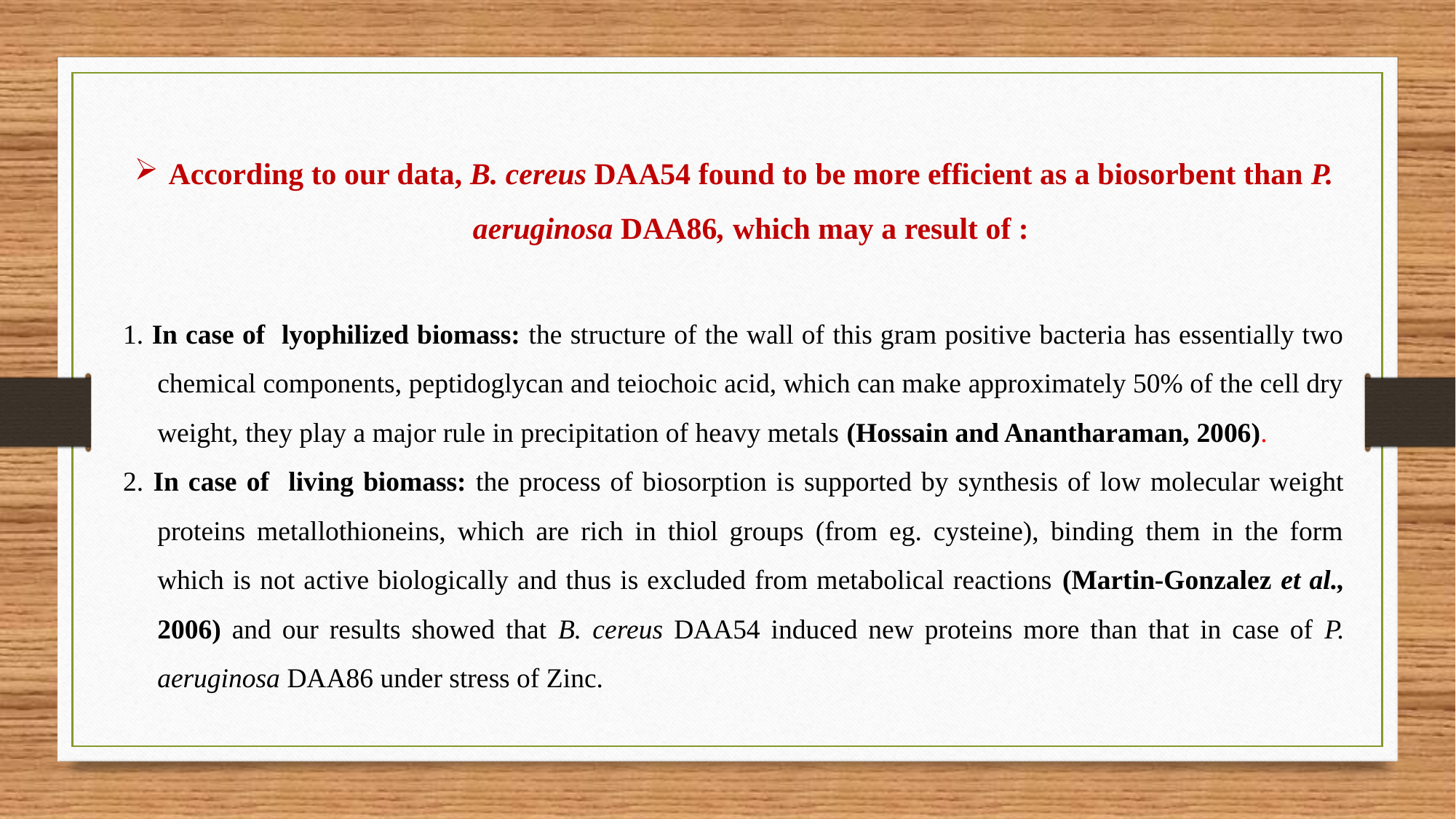

According to our data, B. cereus DAA54 found to be more efficient as a biosorbent than P. aeruginosa DAA86, which may a result of :

1. In case of  lyophilized biomass: the structure of the wall of this gram positive bacteria has essentially two chemical components, peptidoglycan and teiochoic acid, which can make approximately 50% of the cell dry weight, they play a major rule in precipitation of heavy metals (Hossain and Anantharaman, 2006).
2. In case of  living biomass: the process of biosorption is supported by synthesis of low molecular weight proteins metallothioneins, which are rich in thiol groups (from eg. cysteine), binding them in the form which is not active biologically and thus is excluded from metabolical reactions (Martin-Gonzalez et al., 2006) and our results showed that B. cereus DAA54 induced new proteins more than that in case of P. aeruginosa DAA86 under stress of Zinc.